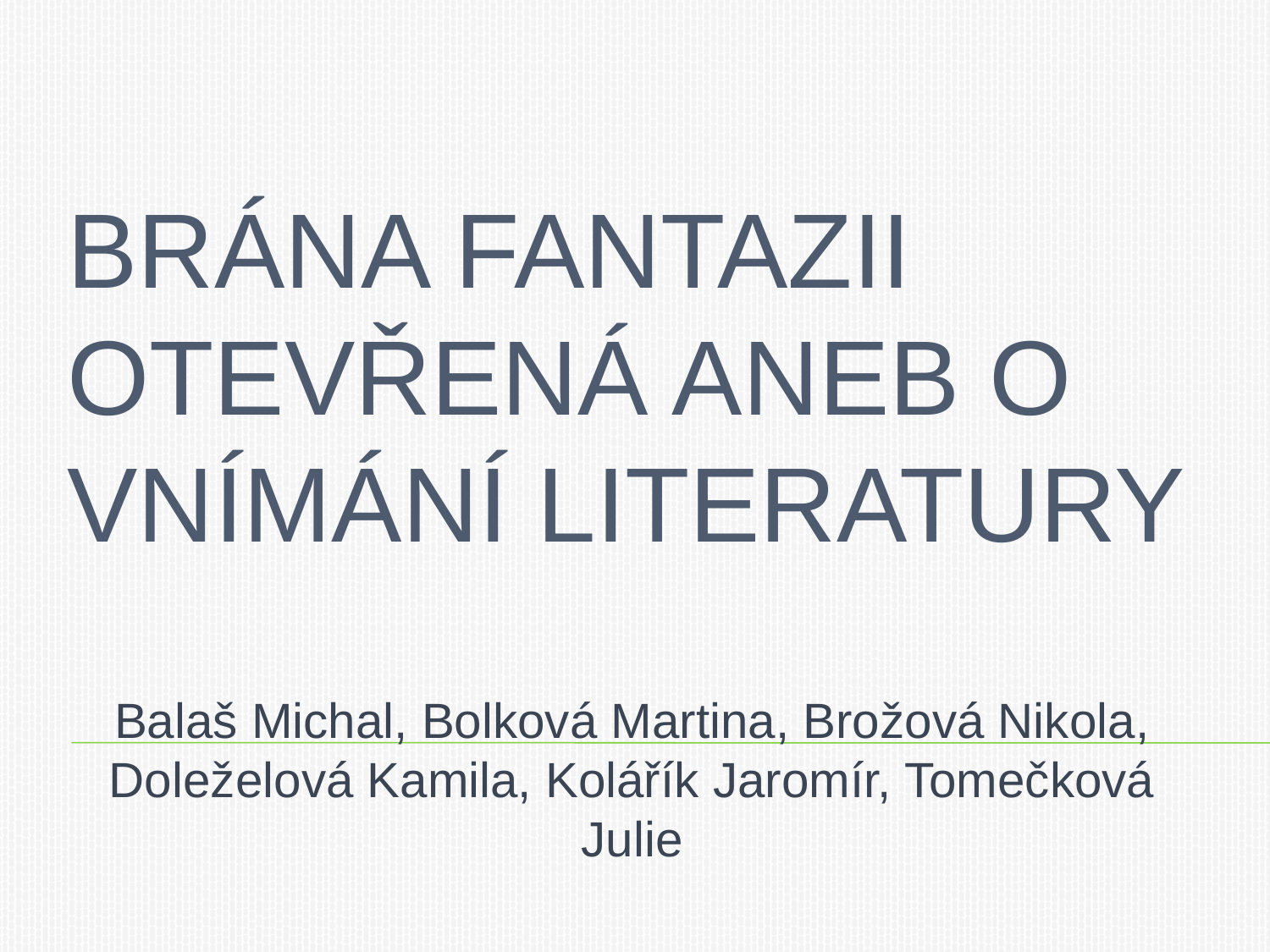

# Brána fantazii otevřená aneb o vnímání literatury
Balaš Michal, Bolková Martina, Brožová Nikola, Doleželová Kamila, Kolářík Jaromír, Tomečková Julie